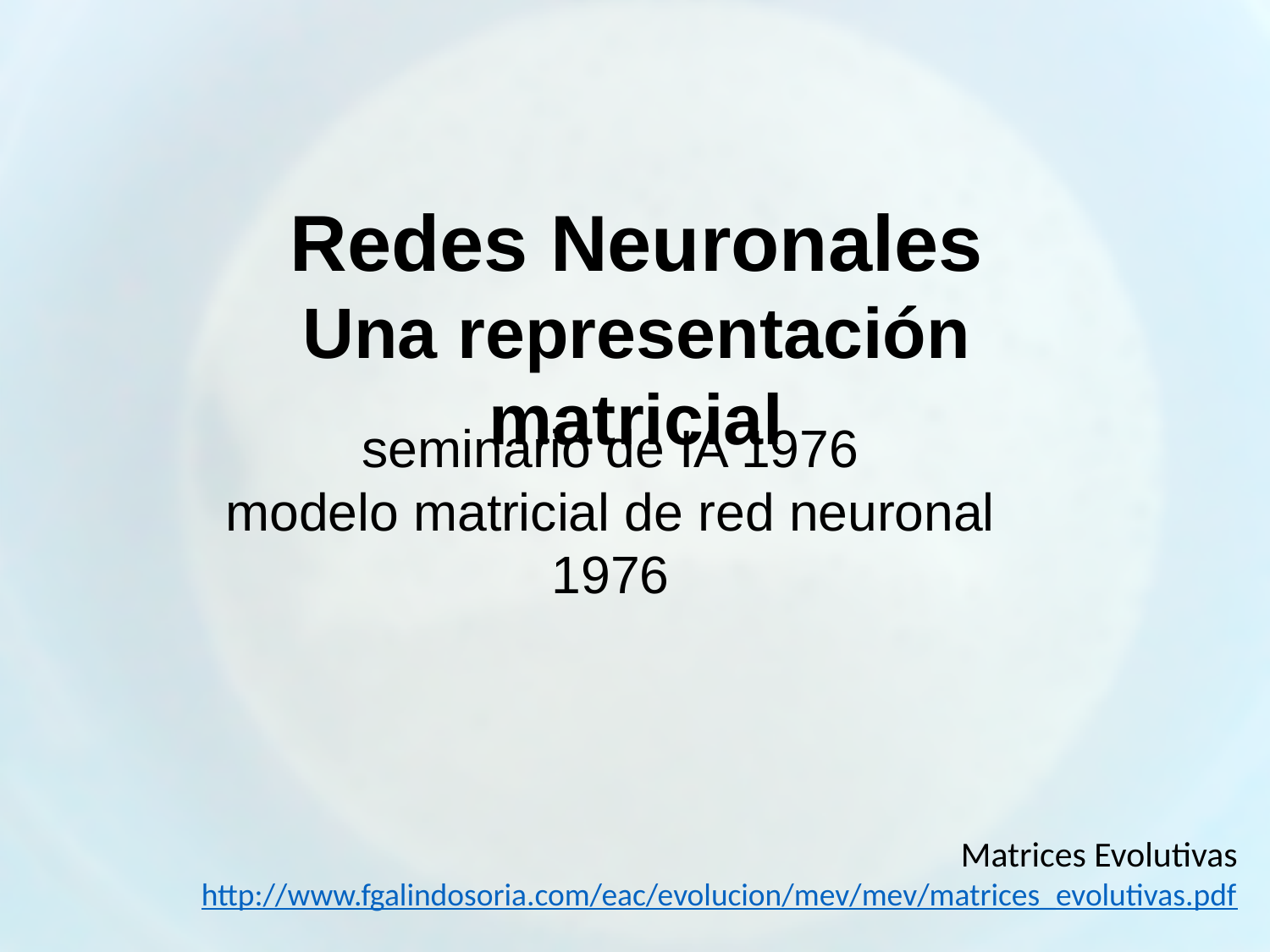

Redes Neuronales
Una representación matricial
seminario de IA 1976
modelo matricial de red neuronal 1976
Matrices Evolutivas
http://www.fgalindosoria.com/eac/evolucion/mev/mev/matrices_evolutivas.pdf